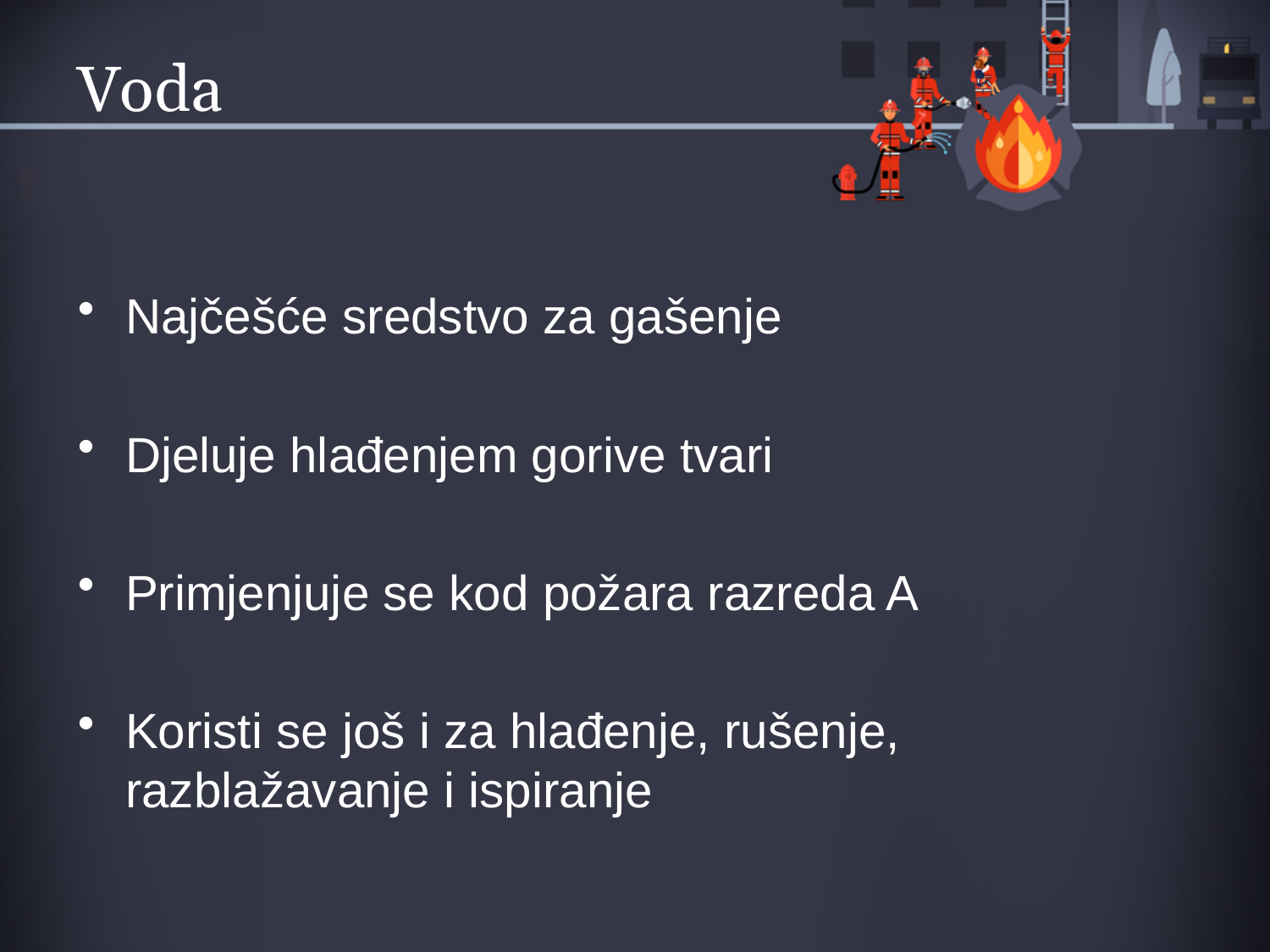

# Voda

Najčešće sredstvo za gašenje

Djeluje hlađenjem gorive tvari

Primjenjuje se kod požara razreda A

Koristi se još i za hlađenje, rušenje, razblažavanje i ispiranje